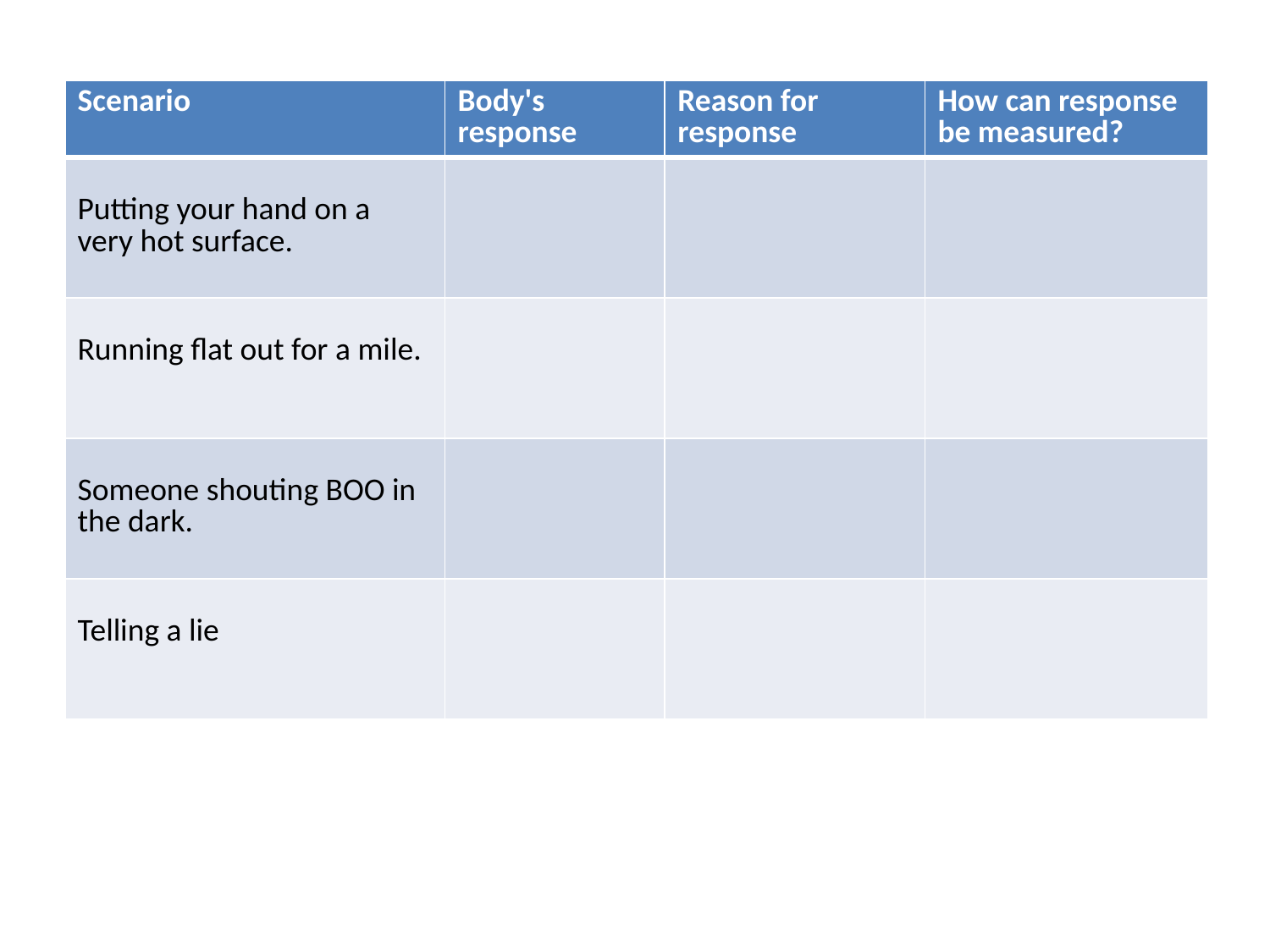

#
| Scenario | Body's response | Reason for response | How can response be measured? |
| --- | --- | --- | --- |
| Putting your hand on a very hot surface. |  |  |  |
| Running flat out for a mile. |  |  |  |
| Someone shouting BOO in the dark. |  |  |  |
| Telling a lie |  |  |  |